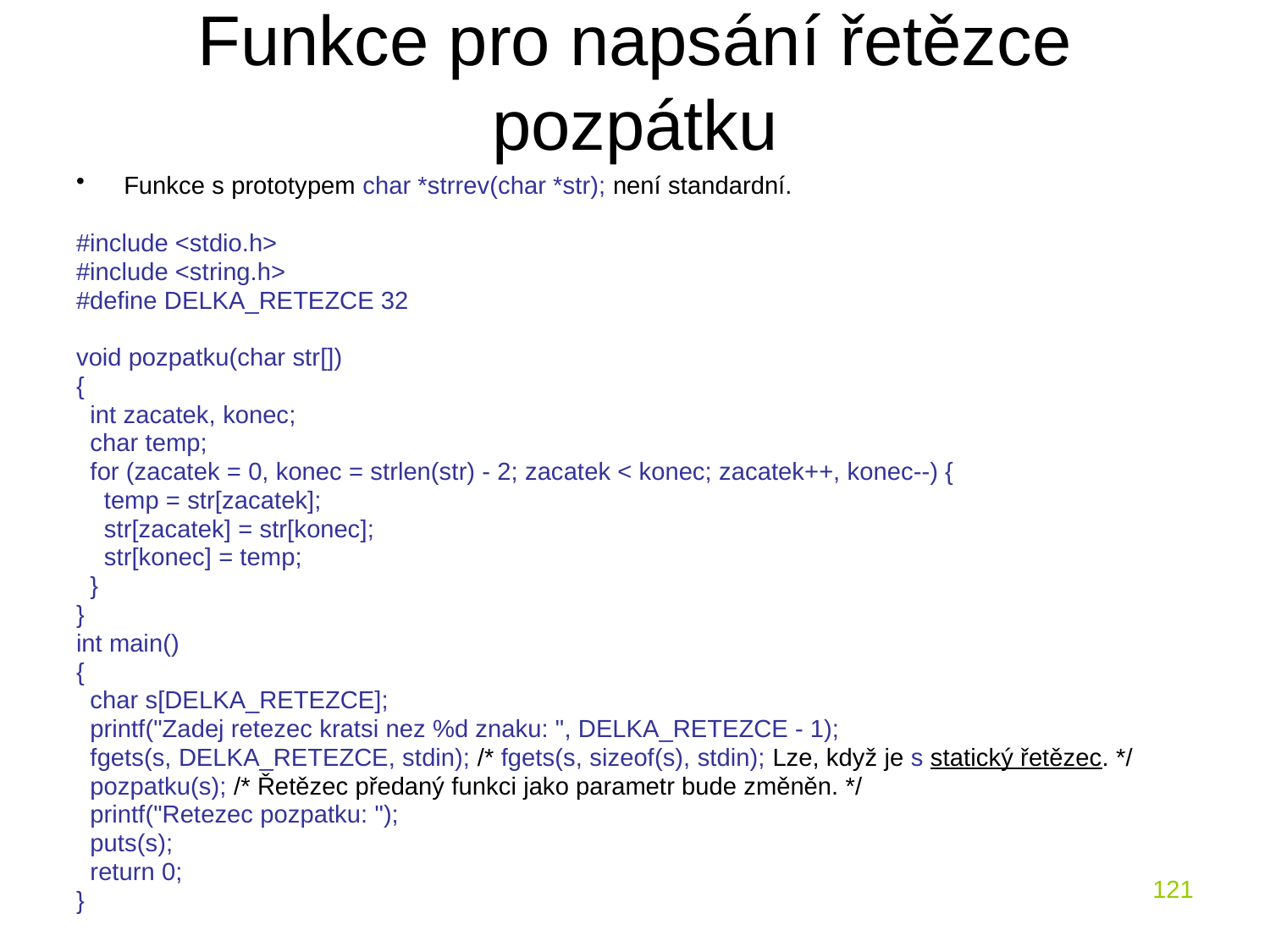

# Funkce pro napsání řetězce pozpátku
Funkce s prototypem char *strrev(char *str); není standardní.

#include <stdio.h>
#include <string.h>
#define DELKA_RETEZCE 32

void pozpatku(char str[])
{
  int zacatek, konec;
  char temp;
  for (zacatek = 0, konec = strlen(str) - 2; zacatek < konec; zacatek++, konec--) {
    temp = str[zacatek];
    str[zacatek] = str[konec];
    str[konec] = temp;
  }
}
int main()
{
  char s[DELKA_RETEZCE];
  printf("Zadej retezec kratsi nez %d znaku: ", DELKA_RETEZCE - 1);
  fgets(s, DELKA_RETEZCE, stdin); /* fgets(s, sizeof(s), stdin); Lze, když je s statický řetězec. */
  pozpatku(s); /* Řetězec předaný funkci jako parametr bude změněn. */
  printf("Retezec pozpatku: ");
  puts(s);
  return 0;
}
121